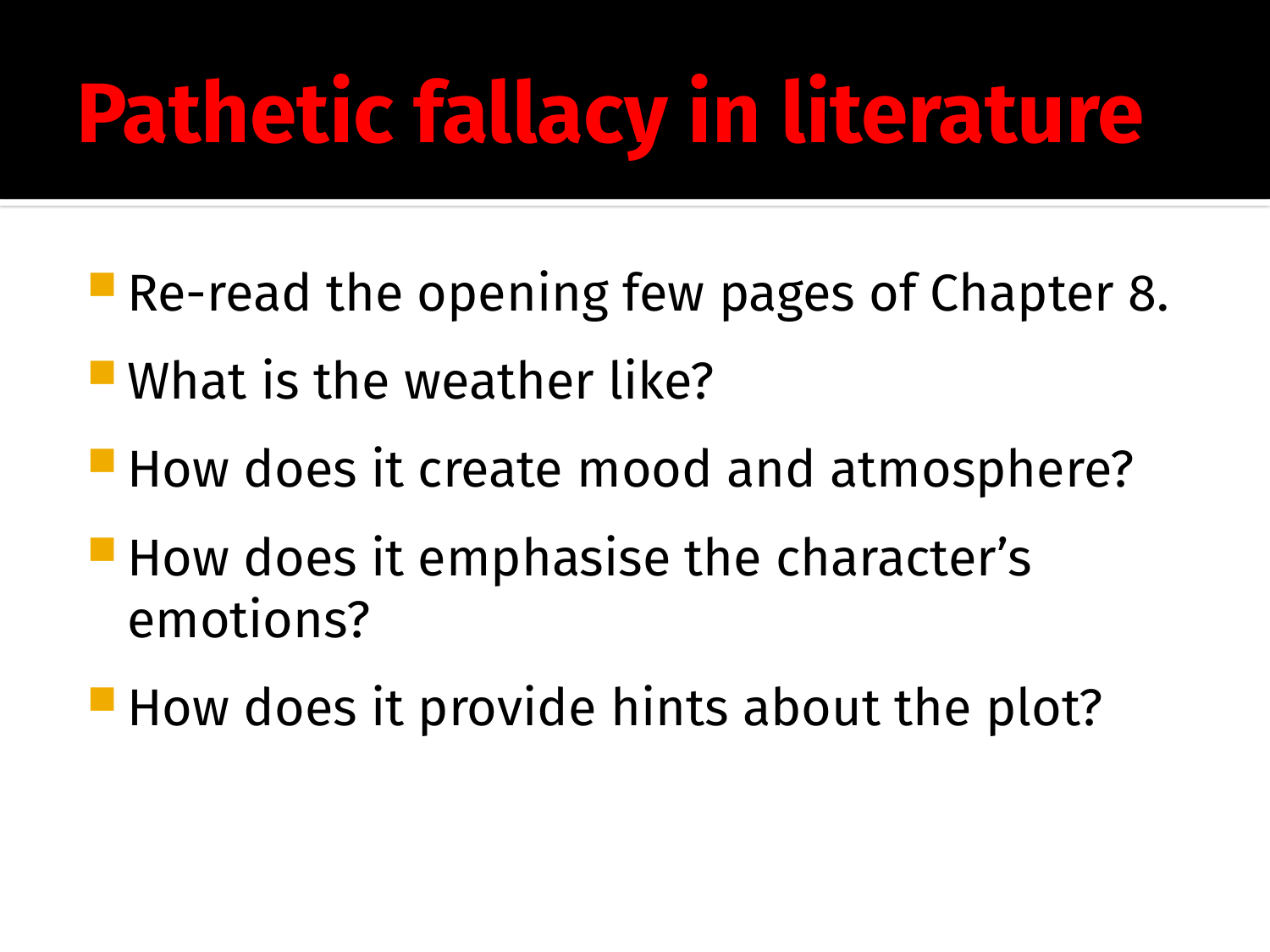

# Pathetic fallacy in literature
Re-read the opening few pages of Chapter 8.
What is the weather like?
How does it create mood and atmosphere?
How does it emphasise the character’s emotions?
How does it provide hints about the plot?